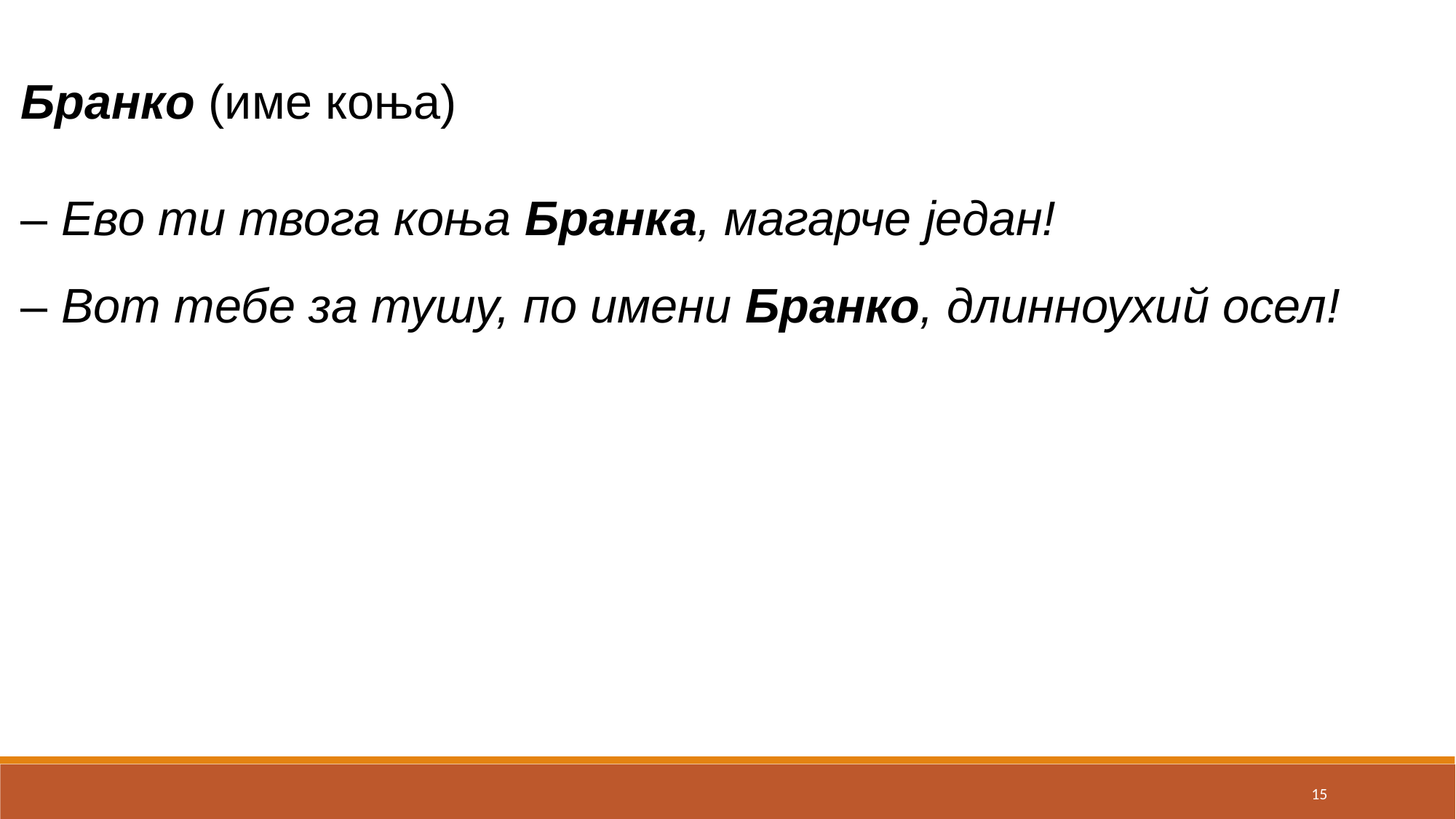

Бранко (име коња)

– Ево ти твога коња Бранка, магарче један!

– Вот тебе за тушу, по имени Бранко, длинноухий осел!

15